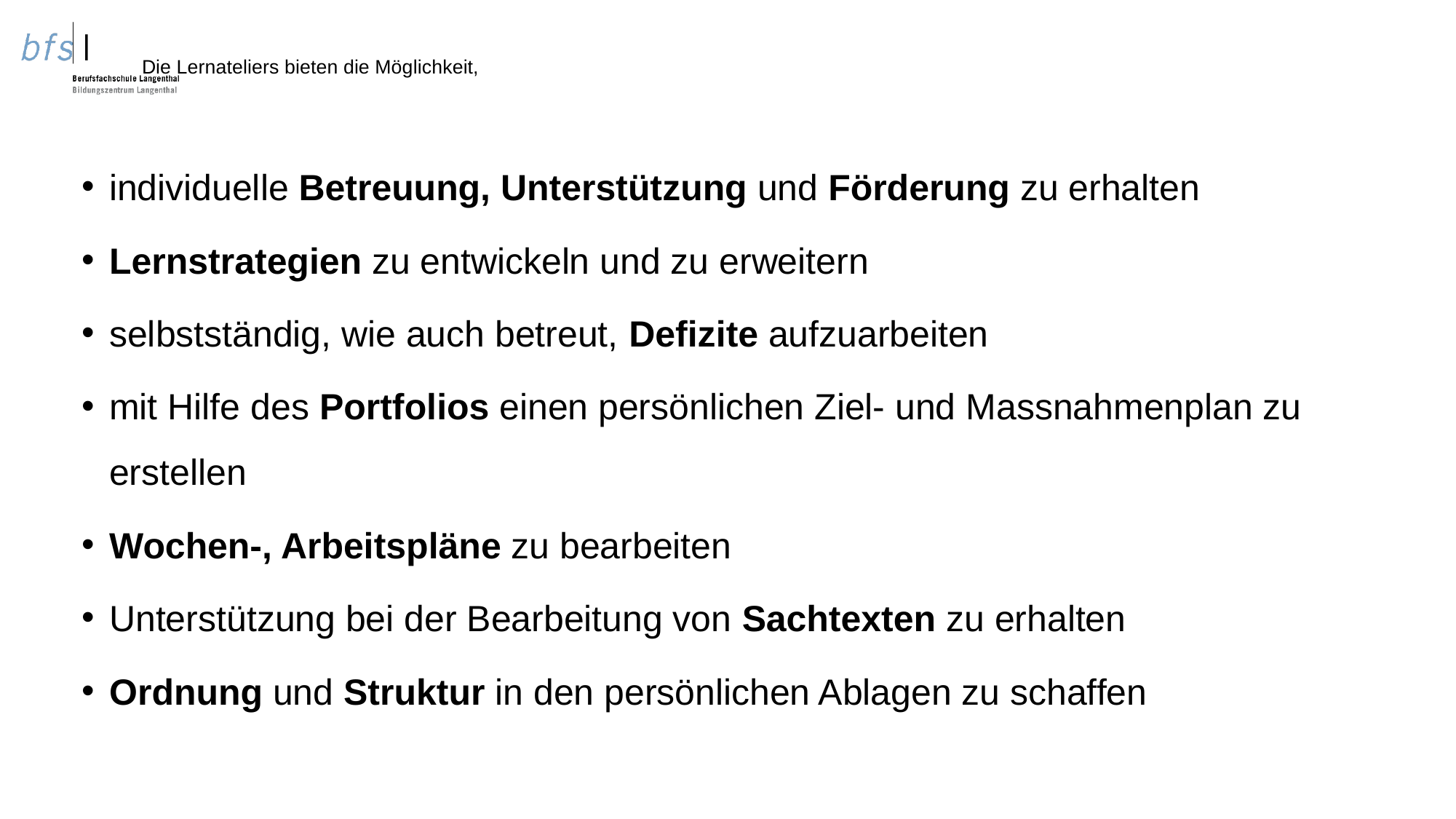

# Die Lernateliers bieten die Möglichkeit,

individuelle Betreuung, Unterstützung und Förderung zu erhalten
Lernstrategien zu entwickeln und zu erweitern
selbstständig, wie auch betreut, Defizite aufzuarbeiten
mit Hilfe des Portfolios einen persönlichen Ziel- und Massnahmenplan zu erstellen
Wochen-, Arbeitspläne zu bearbeiten
Unterstützung bei der Bearbeitung von Sachtexten zu erhalten
Ordnung und Struktur in den persönlichen Ablagen zu schaffen